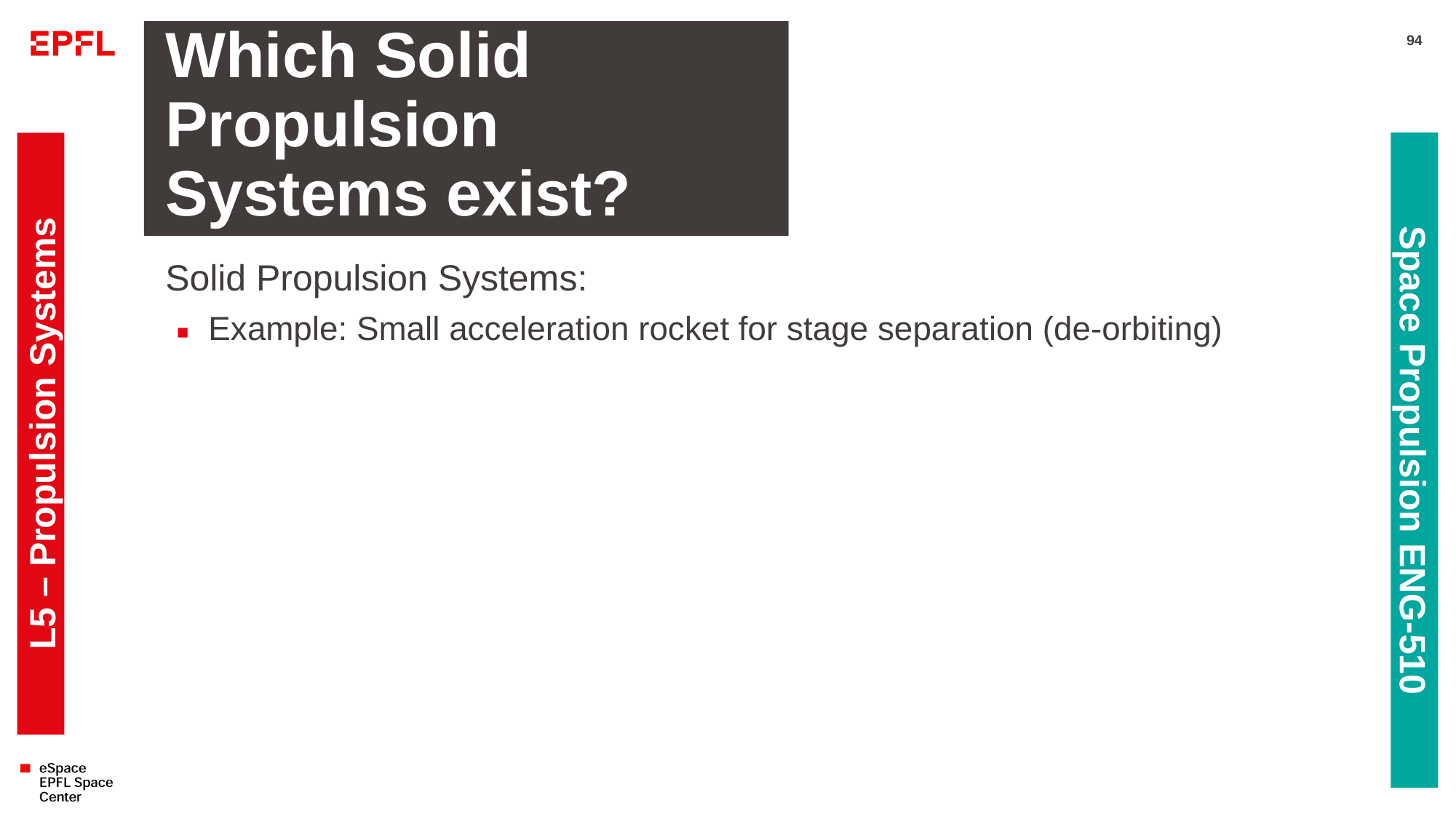

# Which Solid Propulsion Systems exist?
94
Solid Propulsion Systems:
Example: Small acceleration rocket for stage separation (de-orbiting)
L5 – Propulsion Systems
Space Propulsion ENG-510